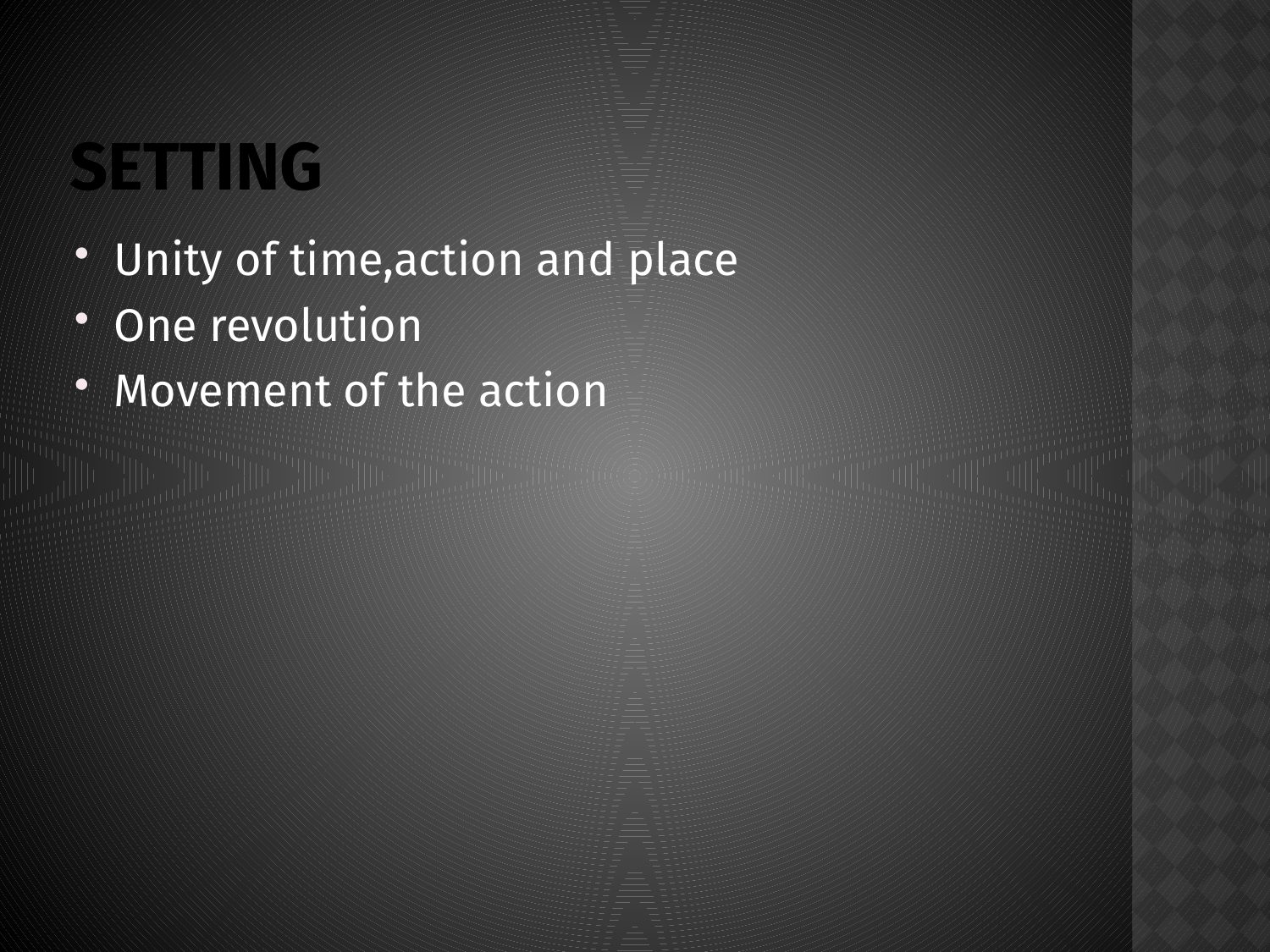

# Setting
Unity of time,action and place
One revolution
Movement of the action